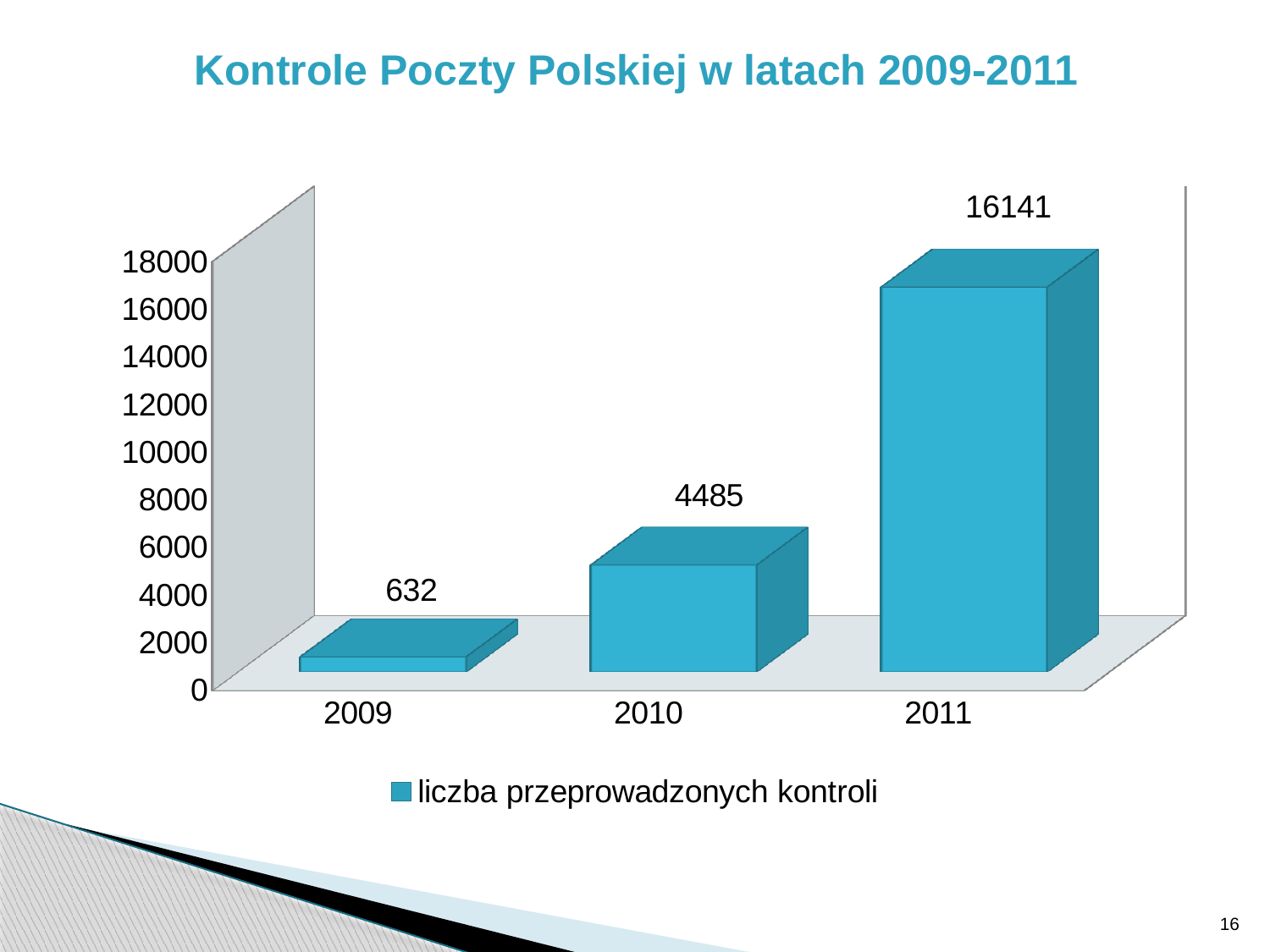

# Kontrole Poczty Polskiej w latach 2009-2011

[unsupported chart]

16